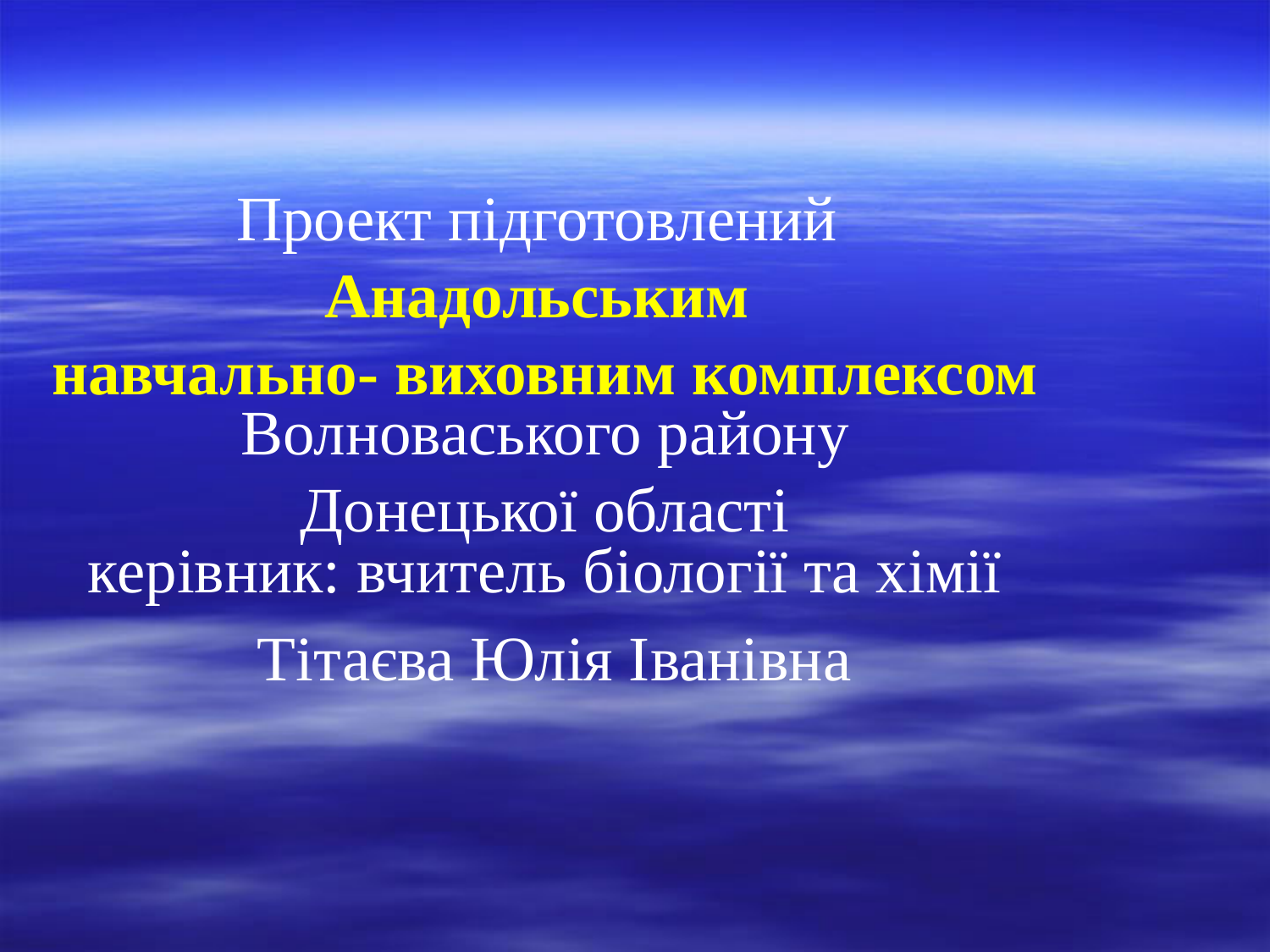

Проект підготовлений
Анадольським
навчально- виховним комплексом
Волноваського району
Донецької області
керівник: вчитель біології та хімії
 Тітаєва Юлія Іванівна